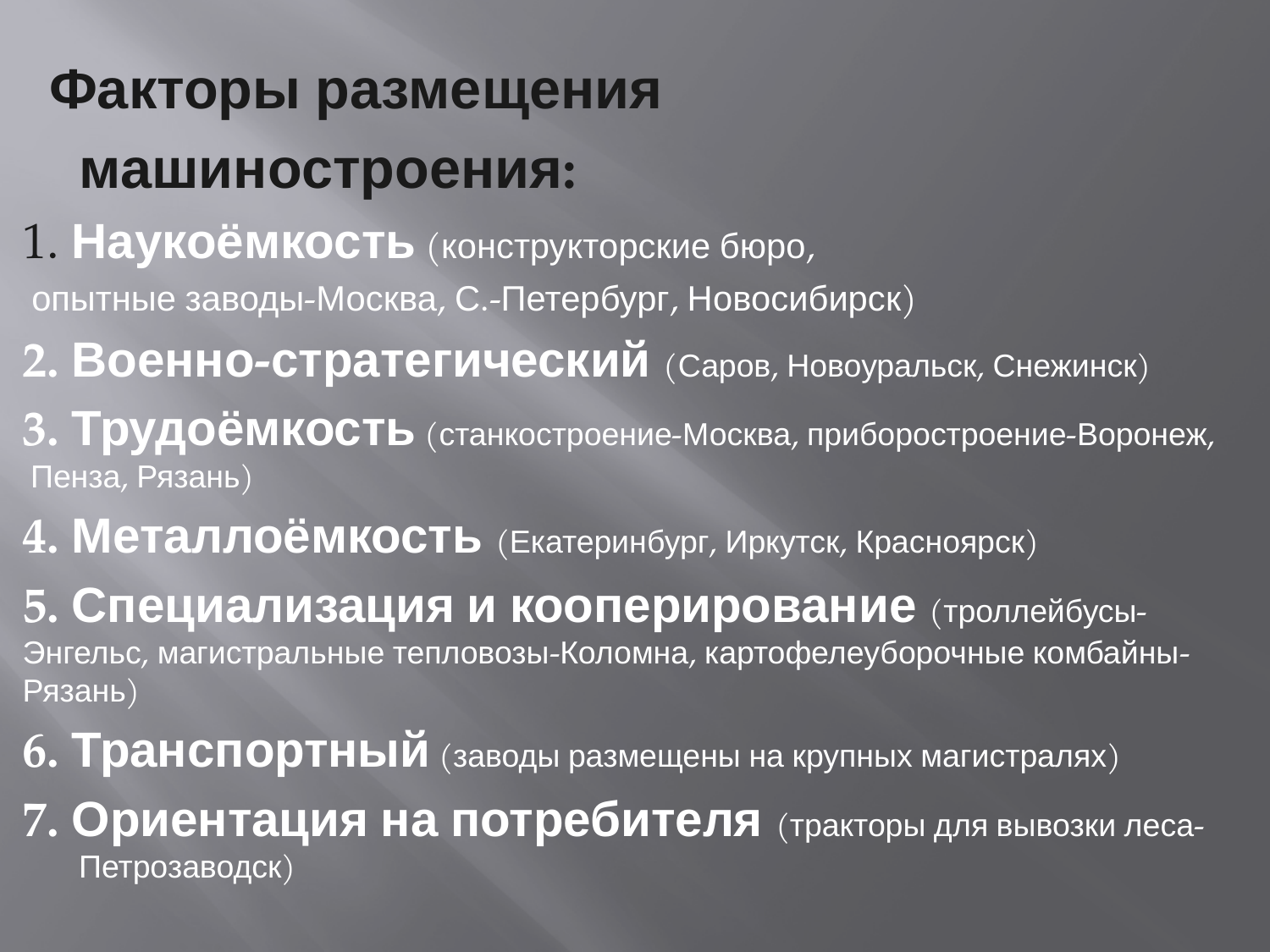

Факторы размещения
    машиностроения:
1. Наукоёмкость (конструкторские бюро,
 опытные заводы-Москва, С.-Петербург, Новосибирск)
2. Военно-стратегический (Саров, Новоуральск, Снежинск)
3. Трудоёмкость (станкостроение-Москва, приборостроение-Воронеж,    Пенза, Рязань)
4. Металлоёмкость (Екатеринбург, Иркутск, Красноярск)
5. Специализация и кооперирование (троллейбусы-Энгельс, магистральные тепловозы-Коломна, картофелеуборочные комбайны-Рязань)
6. Транспортный (заводы размещены на крупных магистралях)
7. Ориентация на потребителя (тракторы для вывозки леса-           Петрозаводск)